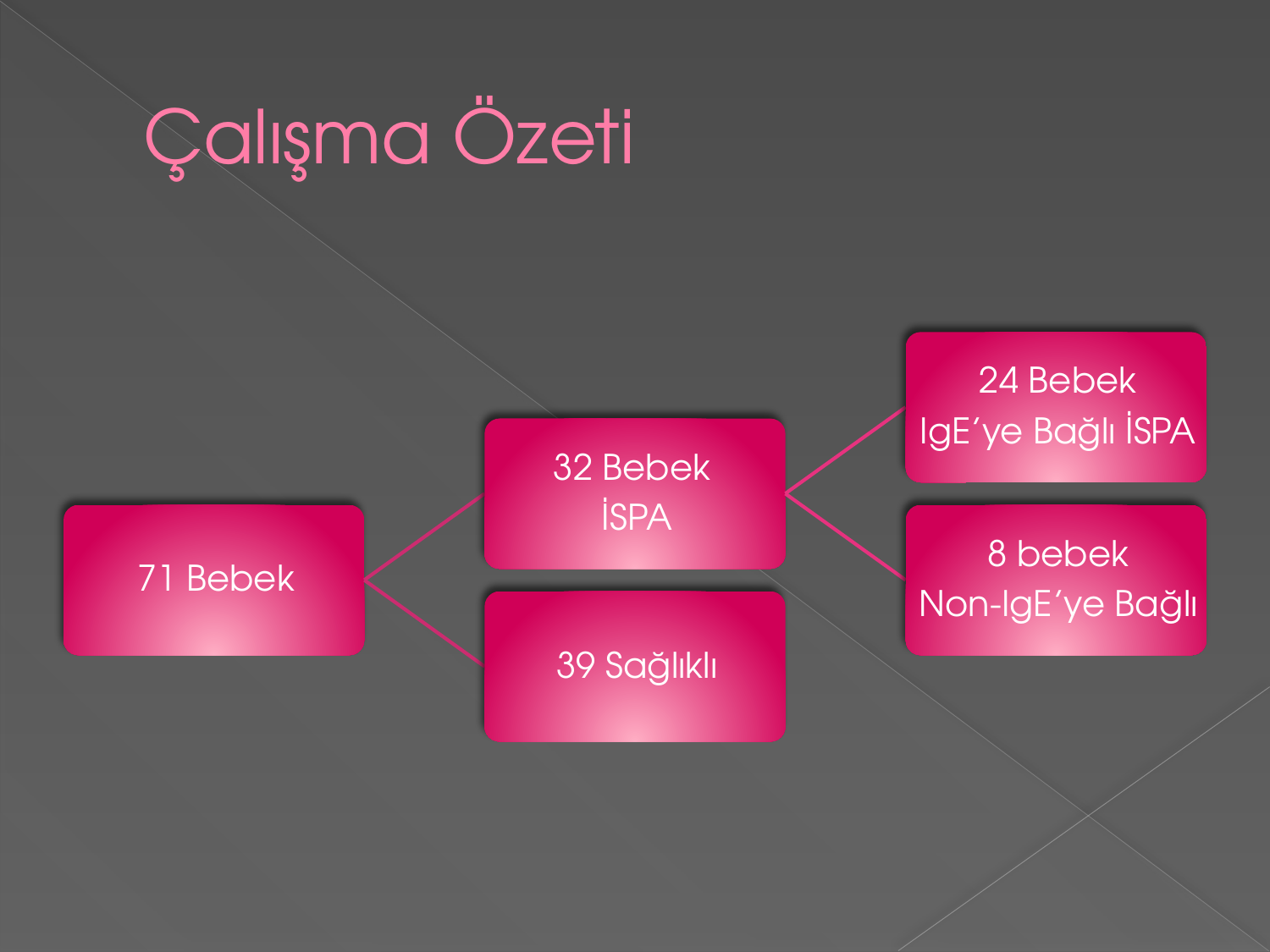

# Çalışma Özeti
71 Bebek

32 Bebek
İSPA

24 Bebek
IgE’ye Bağlı İSPA

8 bebek
Non-IgE’ye Bağlı

39 Sağlıklı